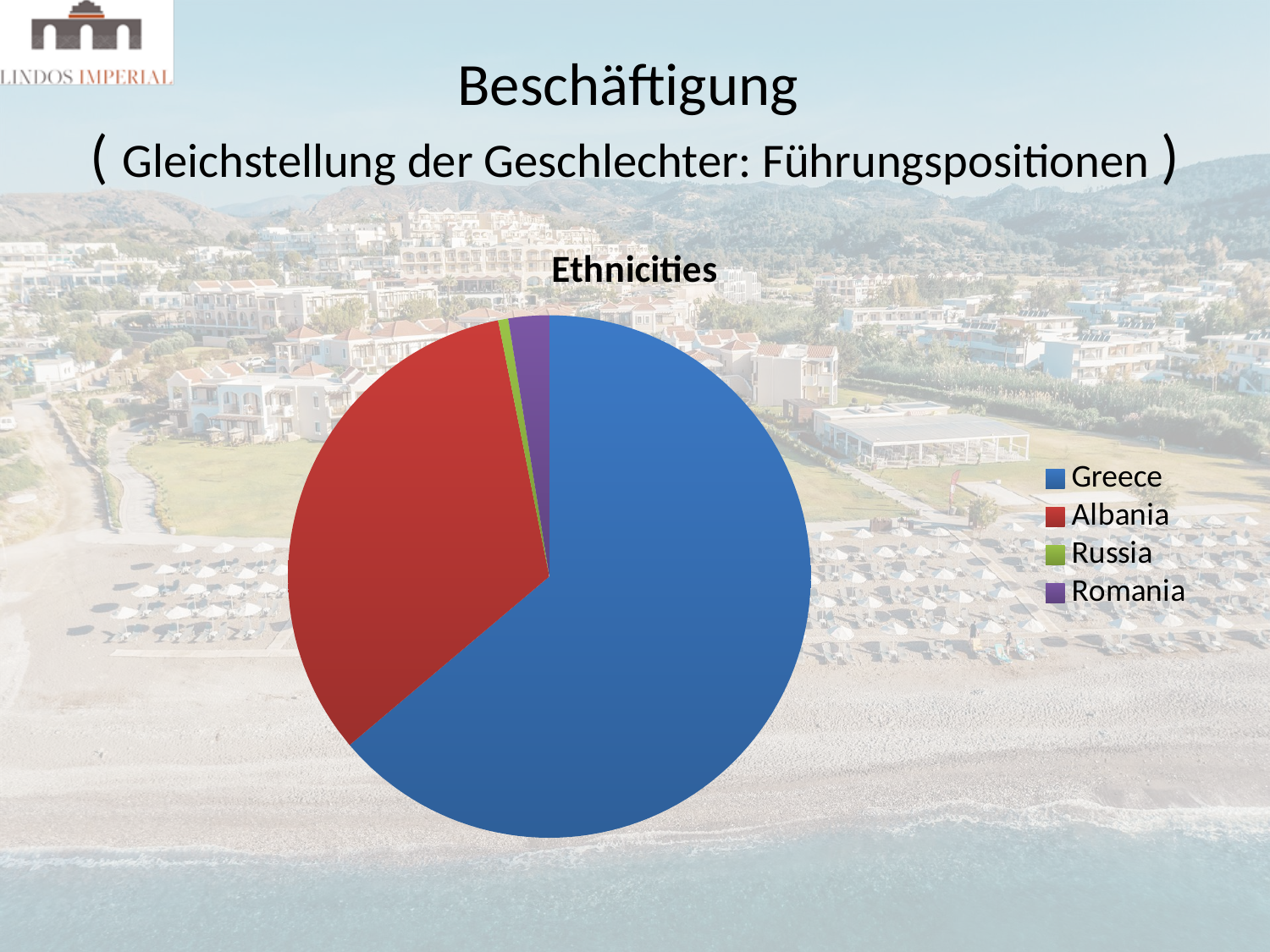

# Beschäftigung ( Gleichstellung der Geschlechter: Führungspositionen )

### Chart:

| Category | Ethnicities |
|---|---|
| Greece | 203.0 |
| Albania | 105.0 |
| Russia | 2.0 |
| Romania | 8.0 |